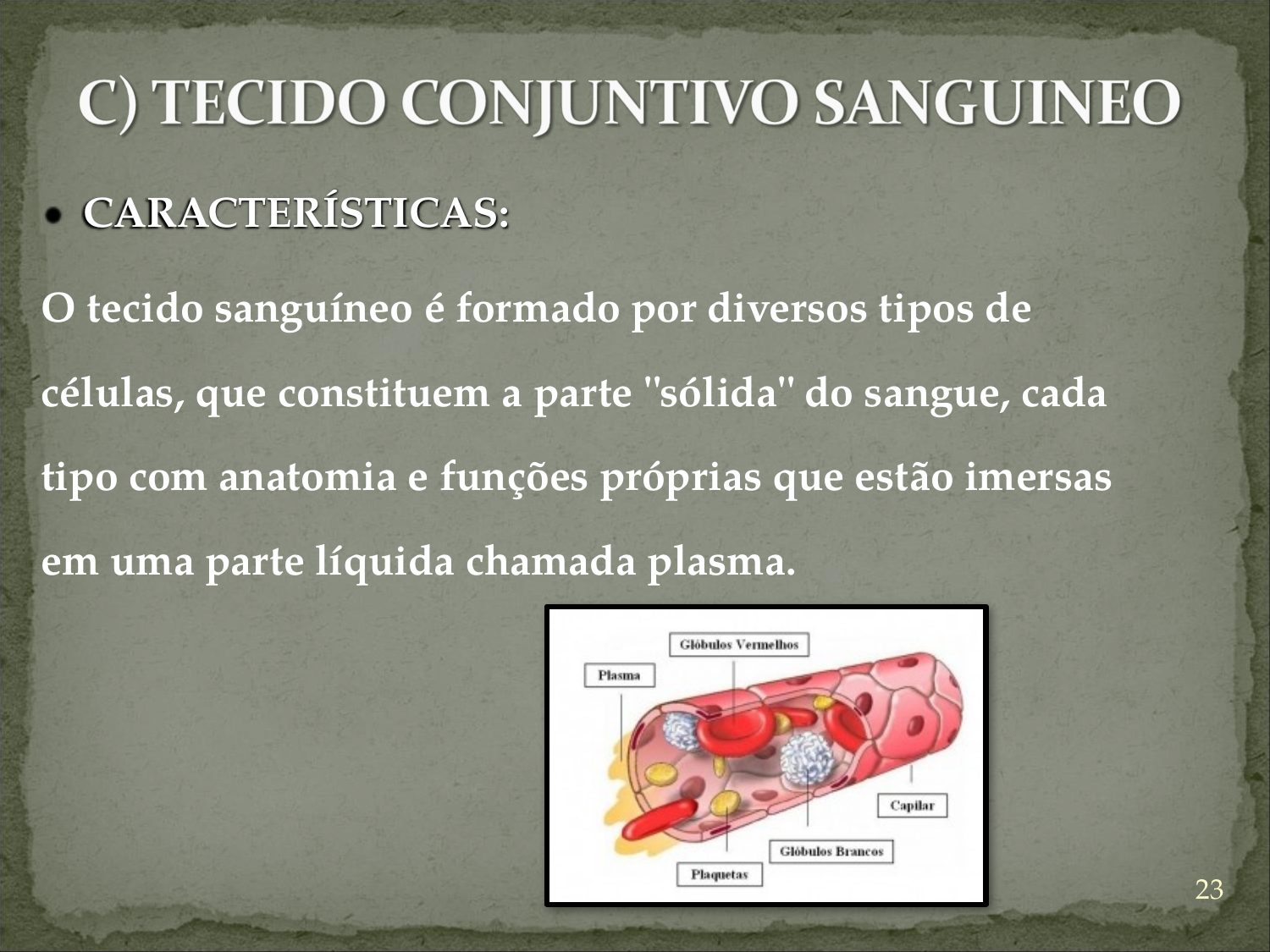

CARACTERÍSTICAS:
O tecido sanguíneo é formado por diversos tipos de  células, que constituem a parte "sólida" do sangue, cada  tipo com anatomia e funções próprias que estão imersas  em uma parte líquida chamada plasma.

23